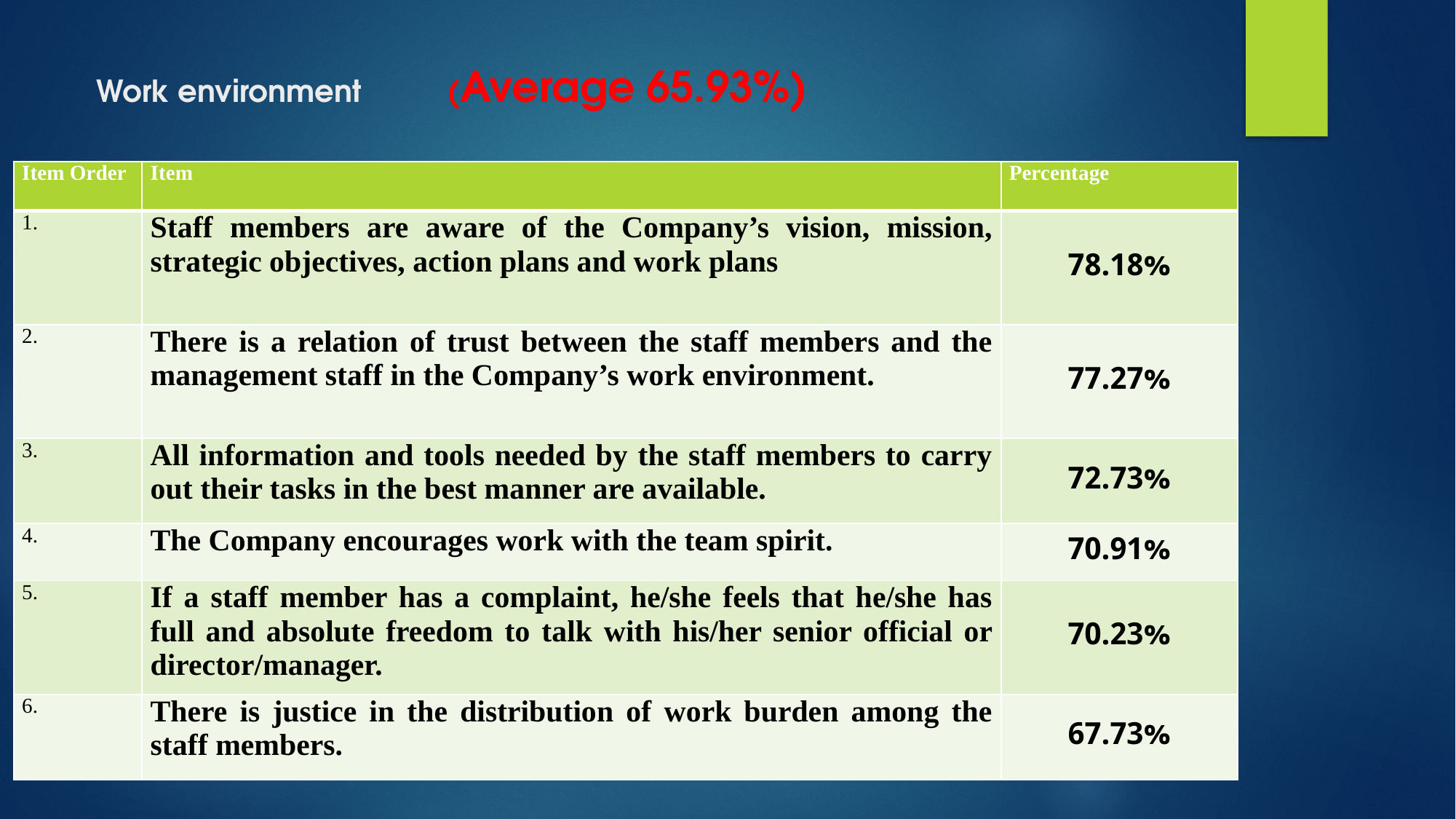

# Work environment          (Average 65.93%)
| Item Order | Item | Percentage |
| --- | --- | --- |
| 1. | Staff members are aware of the Company’s vision, mission, strategic objectives, action plans and work plans | 78.18% |
| 2. | There is a relation of trust between the staff members and the management staff in the Company’s work environment. | 77.27% |
| 3. | All information and tools needed by the staff members to carry out their tasks in the best manner are available. | 72.73% |
| 4. | The Company encourages work with the team spirit. | 70.91% |
| 5. | If a staff member has a complaint, he/she feels that he/she has full and absolute freedom to talk with his/her senior official or director/manager. | 70.23% |
| 6. | There is justice in the distribution of work burden among the staff members. | 67.73% |